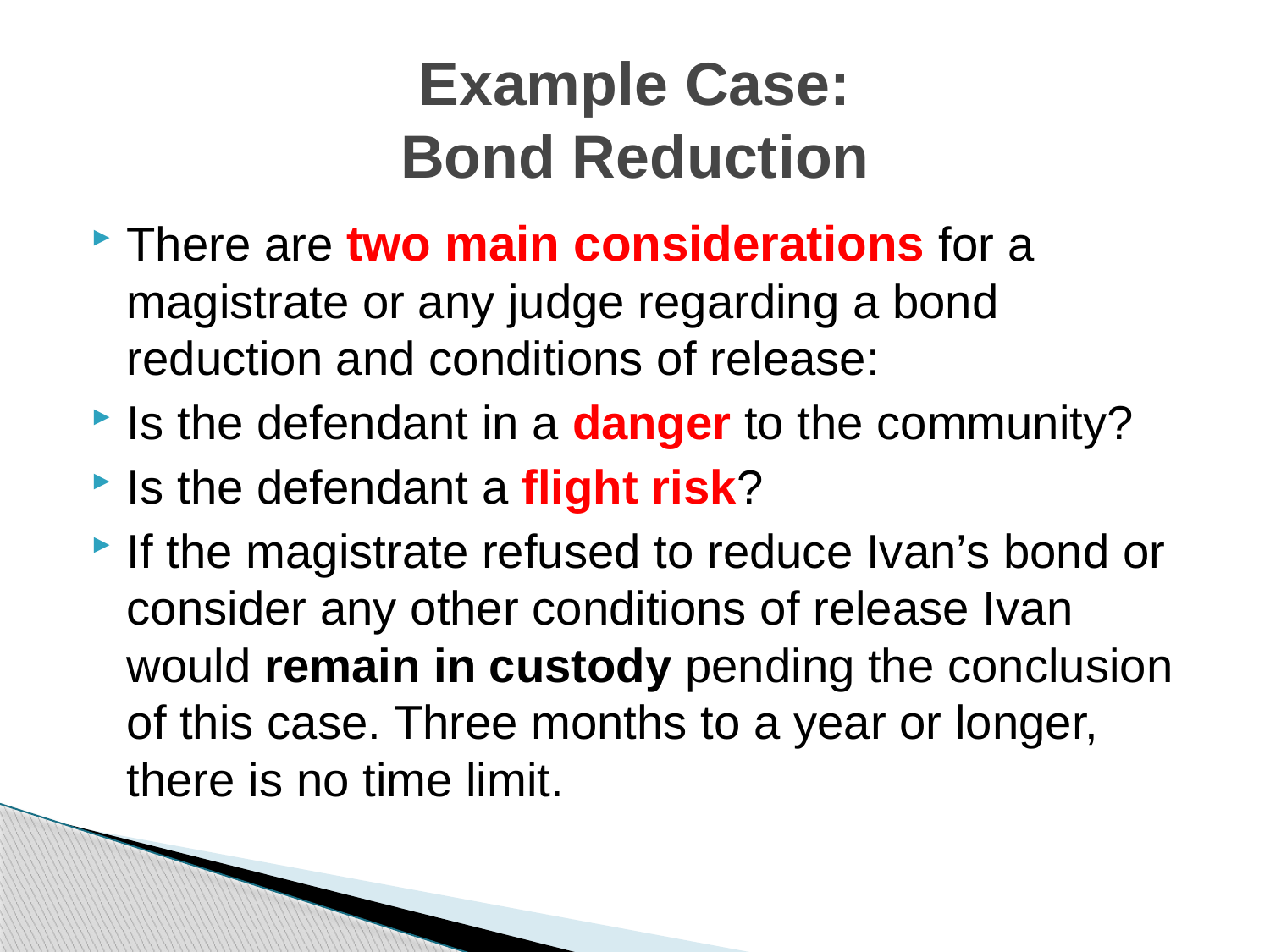

# Example Case: Bond Reduction
There are two main considerations for a magistrate or any judge regarding a bond reduction and conditions of release:
Is the defendant in a danger to the community?
Is the defendant a flight risk?
If the magistrate refused to reduce Ivan’s bond or consider any other conditions of release Ivan would remain in custody pending the conclusion of this case. Three months to a year or longer, there is no time limit.